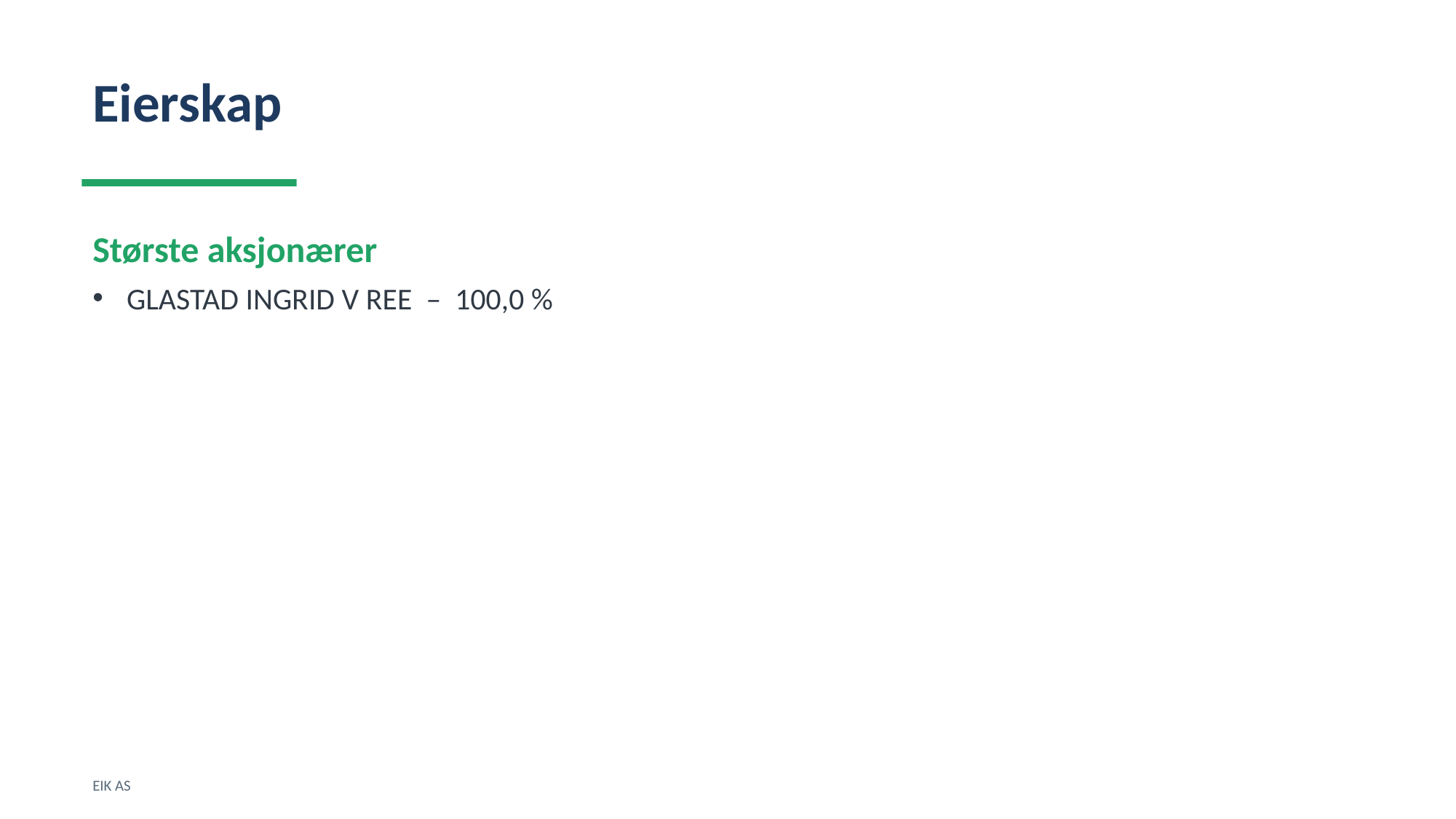

Eierskap

Største aksjonærer
GLASTAD INGRID V REE  –  100,0 %
EIK AS